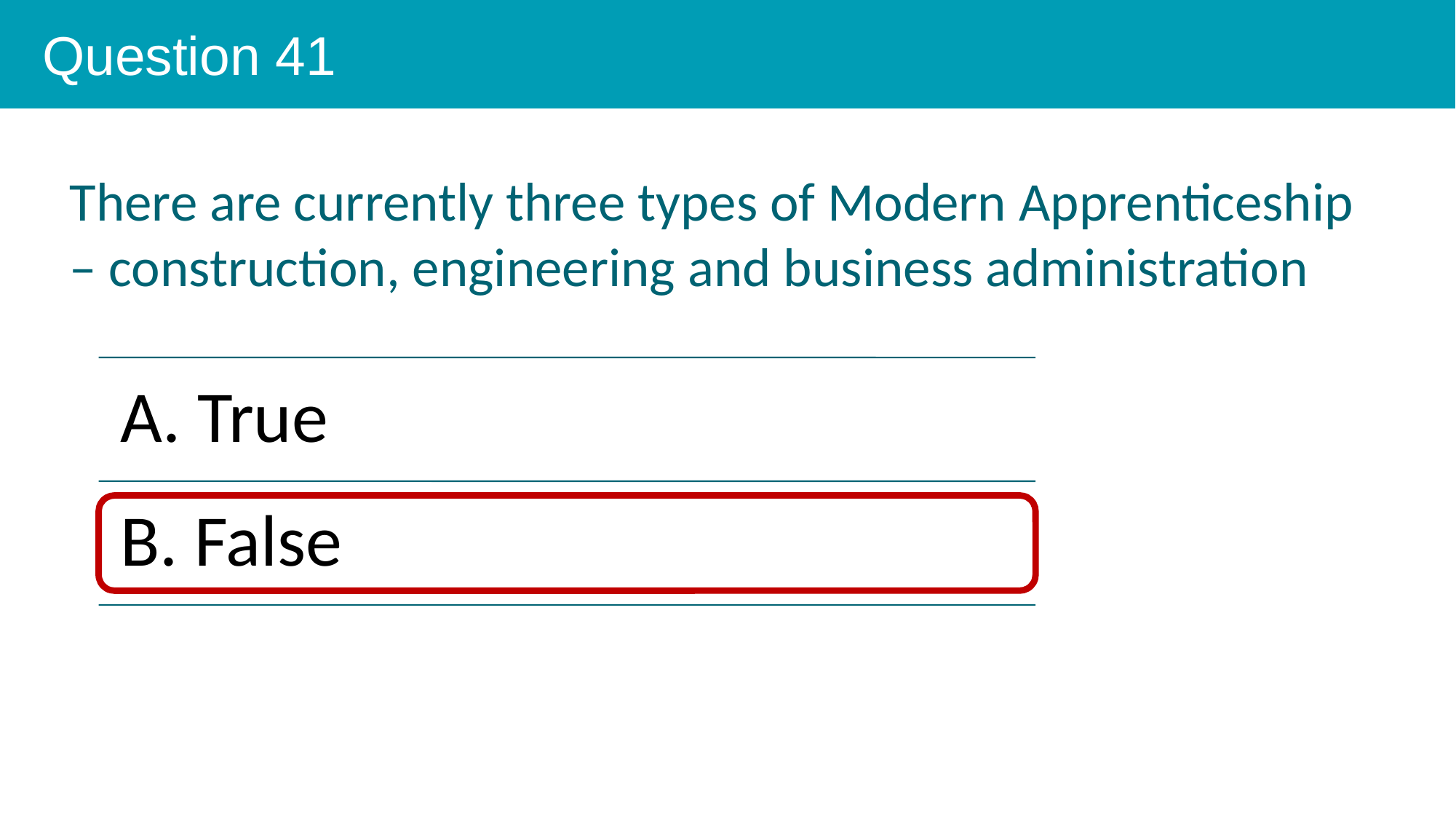

Question 41
There are currently three types of Modern Apprenticeship – construction, engineering and business administration
A. True
B. False